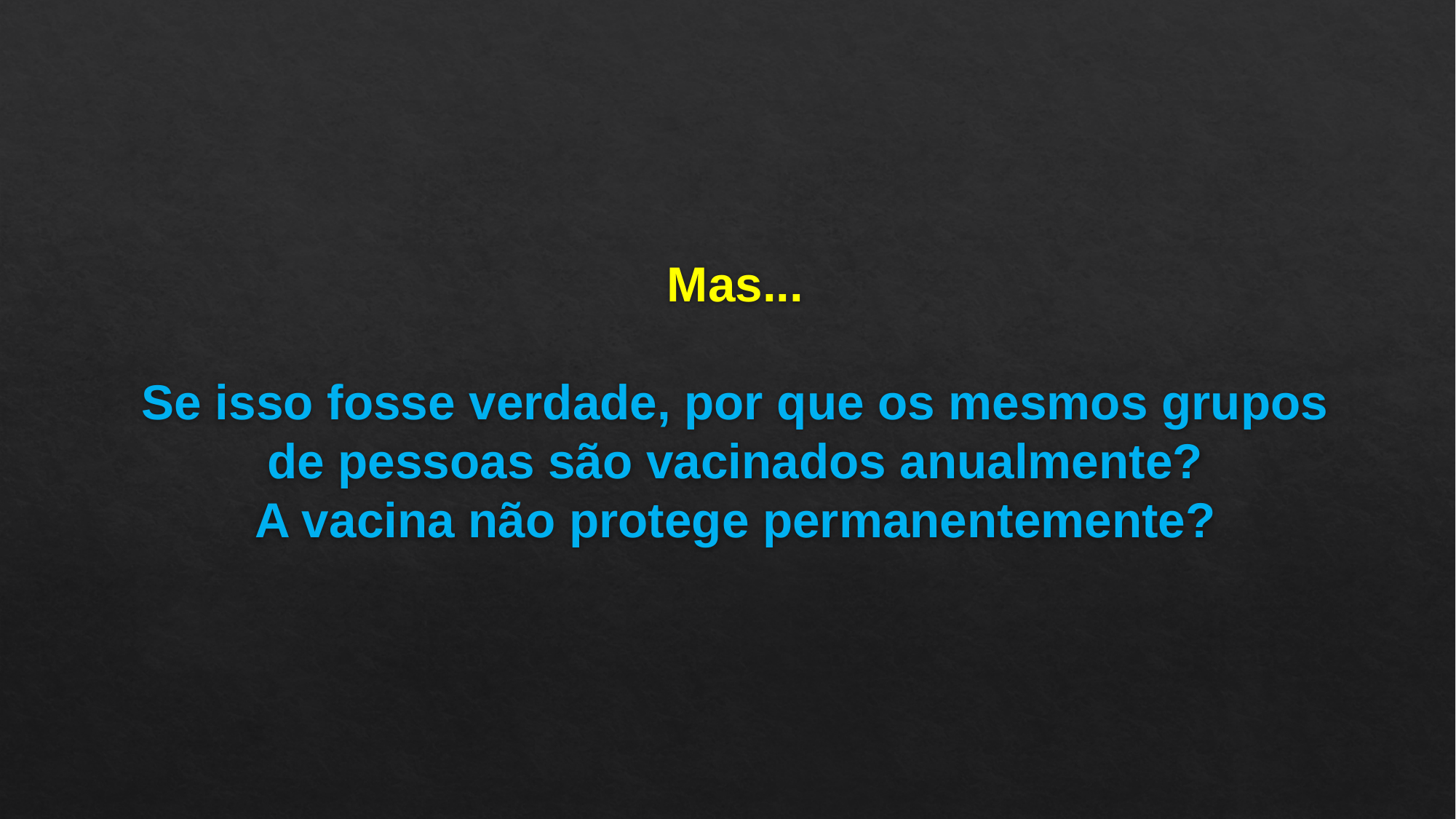

# Mas... Se isso fosse verdade, por que os mesmos grupos de pessoas são vacinados anualmente? A vacina não protege permanentemente?